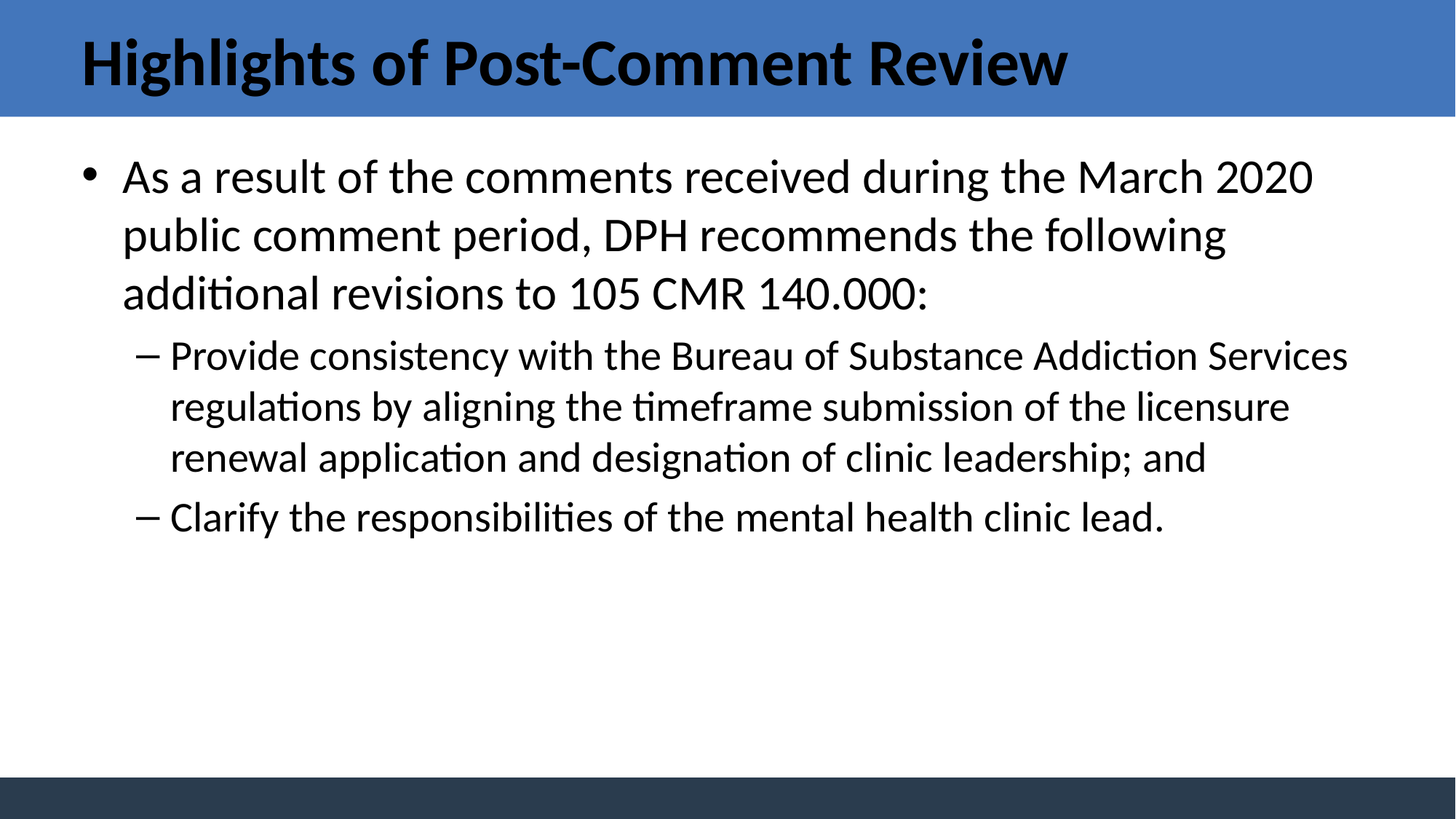

# Highlights of Post-Comment Review
As a result of the comments received during the March 2020 public comment period, DPH recommends the following additional revisions to 105 CMR 140.000:
Provide consistency with the Bureau of Substance Addiction Services regulations by aligning the timeframe submission of the licensure renewal application and designation of clinic leadership; and
Clarify the responsibilities of the mental health clinic lead.